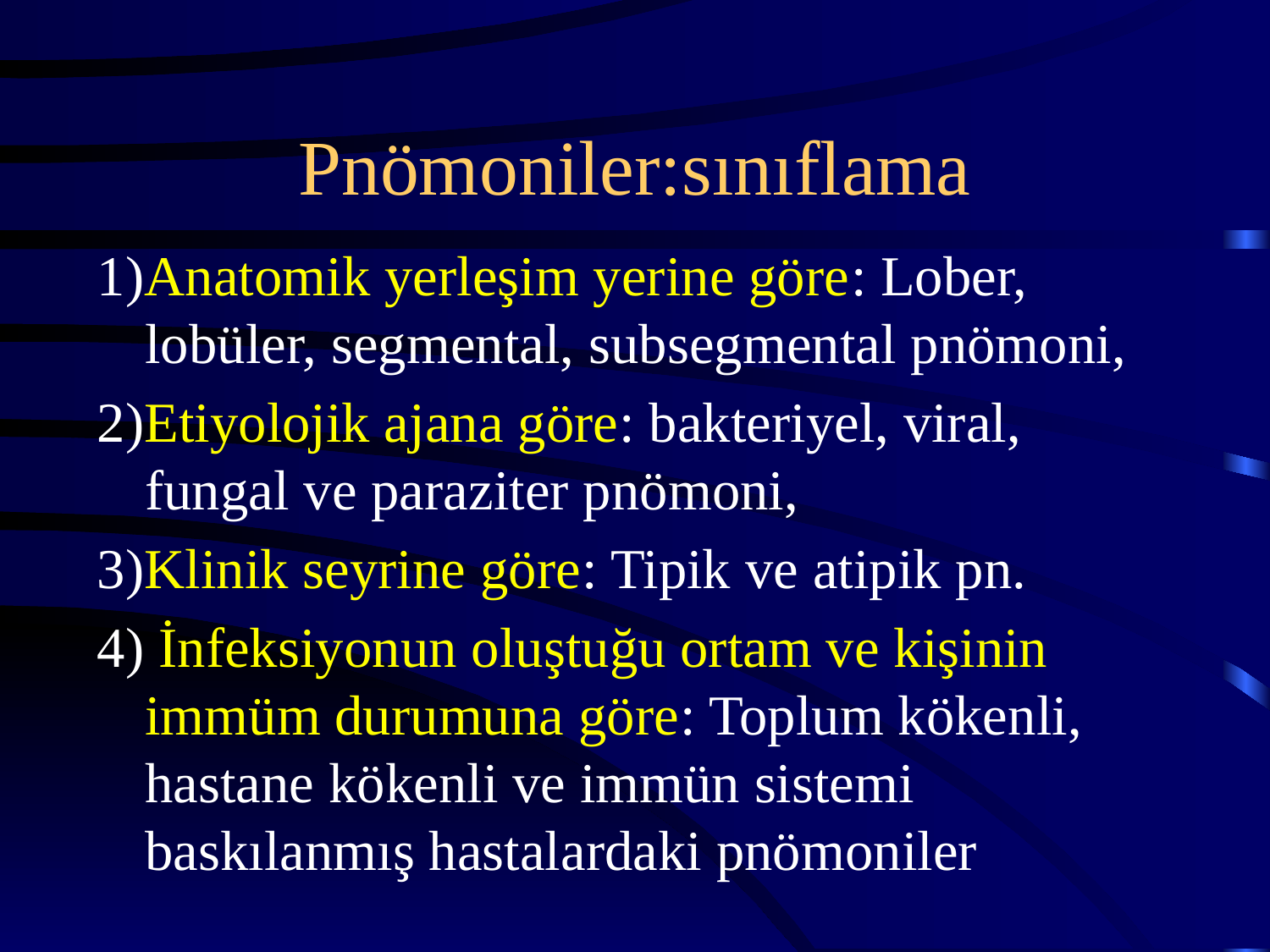

# Pnömoniler:sınıflama
1)Anatomik yerleşim yerine göre: Lober, lobüler, segmental, subsegmental pnömoni,
2)Etiyolojik ajana göre: bakteriyel, viral, fungal ve paraziter pnömoni,
3)Klinik seyrine göre: Tipik ve atipik pn.
4) İnfeksiyonun oluştuğu ortam ve kişinin immüm durumuna göre: Toplum kökenli, hastane kökenli ve immün sistemi baskılanmış hastalardaki pnömoniler